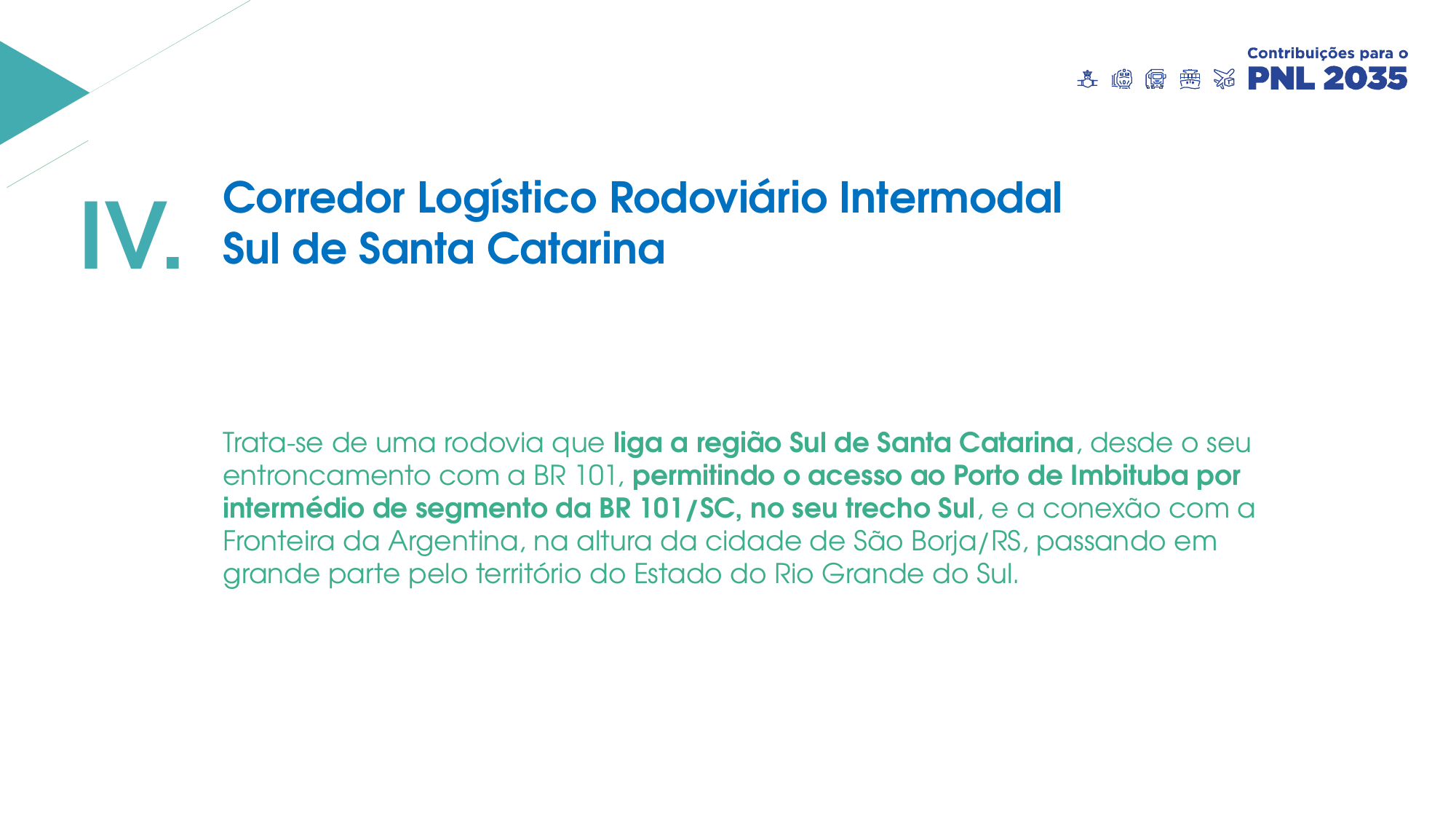

IV.
Corredor Logístico Rodoviário Intermodal
Sul de Santa Catarina

Trata-se de uma rodovia que liga a região Sul de Santa Catarina, desde o seu entroncamento com a BR 101, permitindo o acesso ao Porto de Imbituba por intermédio de segmento da BR 101/SC, no seu trecho Sul, e a conexão com a Fronteira da Argentina, na altura da cidade de São Borja/RS, passando em grande parte pelo território do Estado do Rio Grande do Sul.